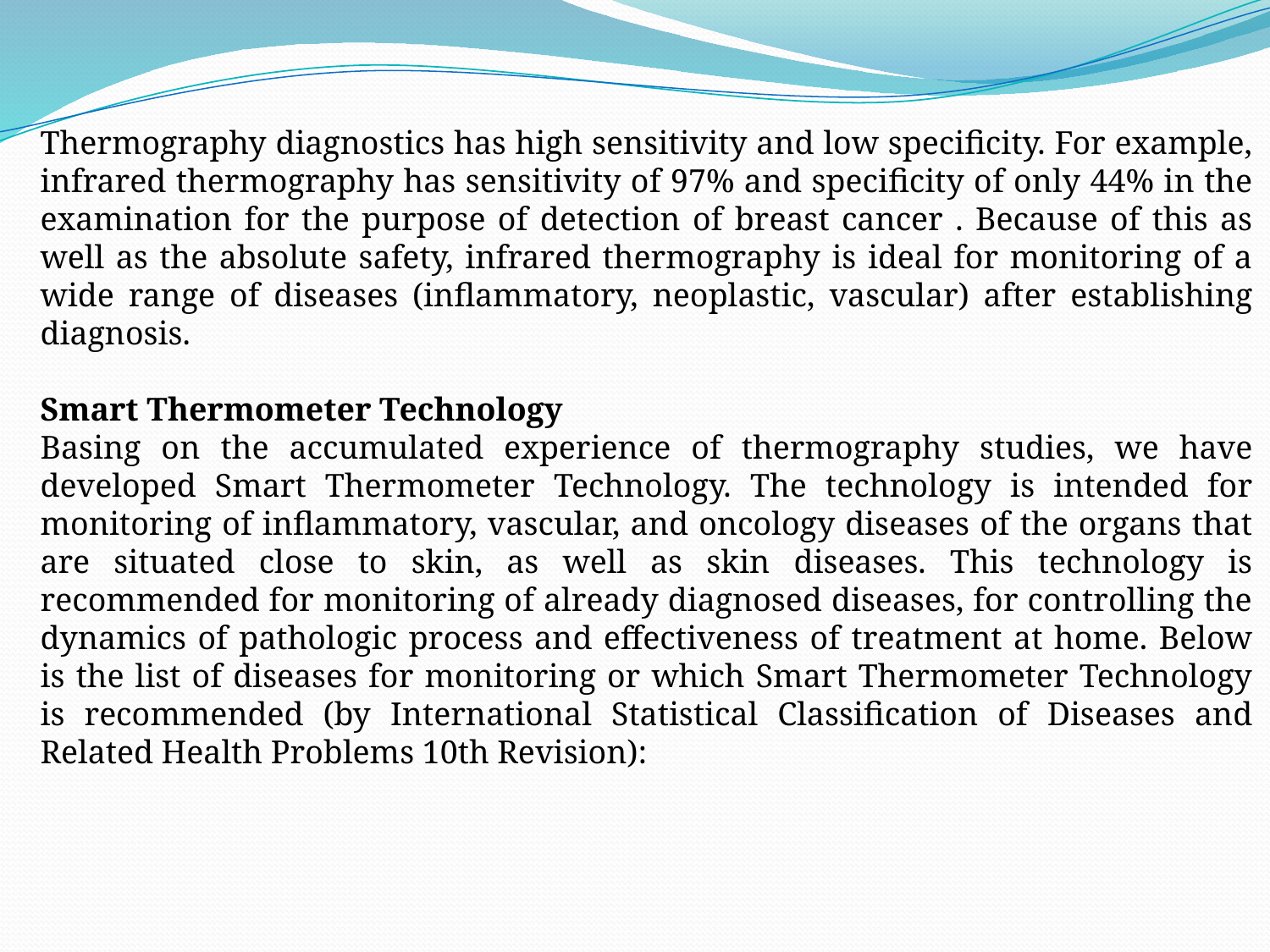

Thermography diagnostics has high sensitivity and low specificity. For example, infrared thermography has sensitivity of 97% and specificity of only 44% in the examination for the purpose of detection of breast cancer . Because of this as well as the absolute safety, infrared thermography is ideal for monitoring of a wide range of diseases (inflammatory, neoplastic, vascular) after establishing diagnosis.

Smart Thermometer Technology
Basing on the accumulated experience of thermography studies, we have developed Smart Thermometer Technology. The technology is intended for monitoring of inflammatory, vascular, and oncology diseases of the organs that are situated close to skin, as well as skin diseases. This technology is recommended for monitoring of already diagnosed diseases, for controlling the dynamics of pathologic process and effectiveness of treatment at home. Below is the list of diseases for monitoring or which Smart Thermometer Technology is recommended (by International Statistical Classification of Diseases and Related Health Problems 10th Revision):